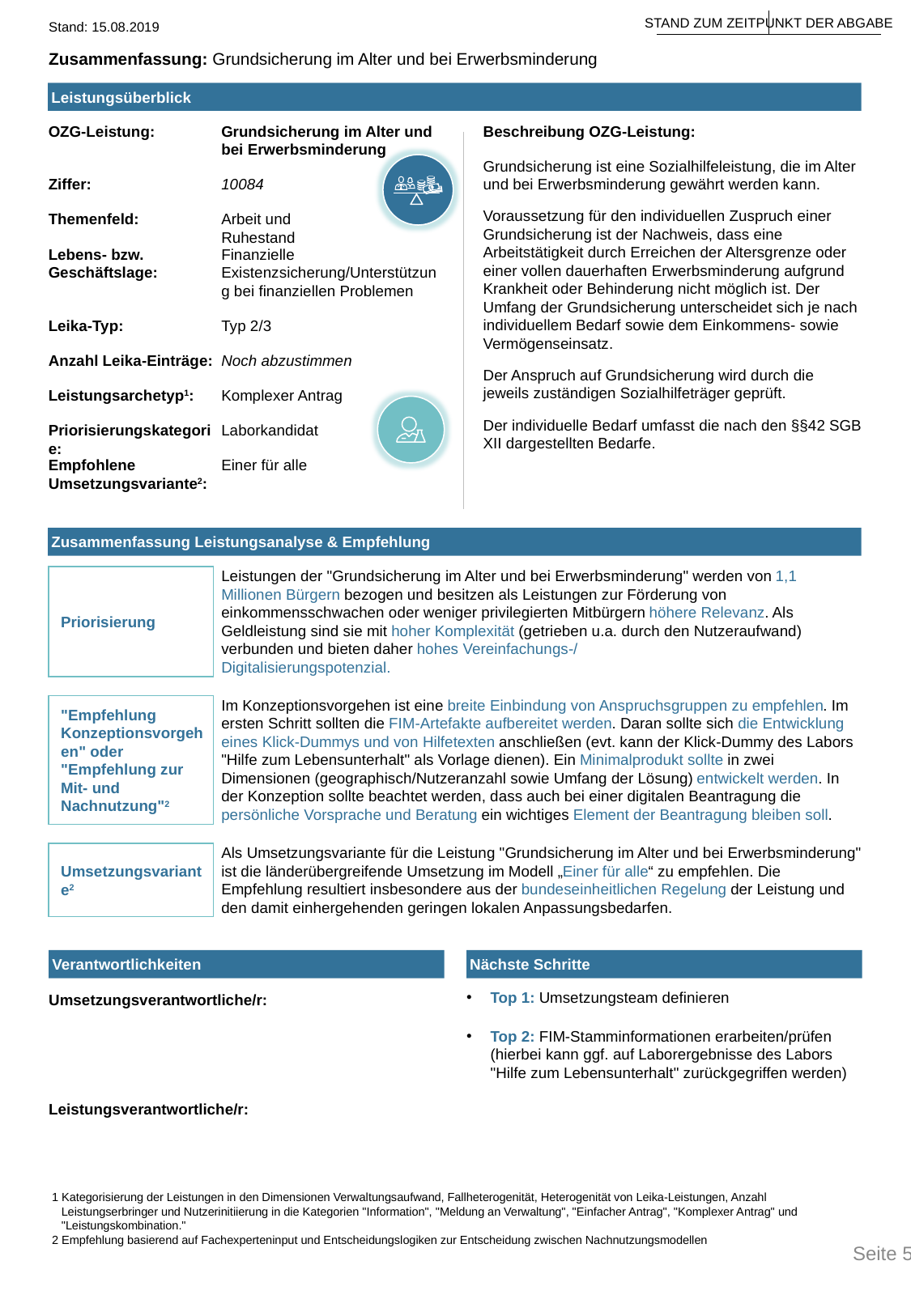

STAND ZUM ZEITPUNKT DER ABGABE
Stand: 15.08.2019
Zusammenfassung: Grundsicherung im Alter und bei Erwerbsminderung
Leistungsüberblick
OZG-Leistung:
Grundsicherung im Alter und bei Erwerbsminderung
Beschreibung OZG-Leistung:

Grundsicherung ist eine Sozialhilfeleistung, die im Alter und bei Erwerbsminderung gewährt werden kann.
Voraussetzung für den individuellen Zuspruch einer Grundsicherung ist der Nachweis, dass eine Arbeitstätigkeit durch Erreichen der Altersgrenze oder einer vollen dauerhaften Erwerbsminderung aufgrund Krankheit oder Behinderung nicht möglich ist. Der Umfang der Grundsicherung unterscheidet sich je nach individuellem Bedarf sowie dem Einkommens- sowie Vermögenseinsatz.
Der Anspruch auf Grundsicherung wird durch die jeweils zuständigen Sozialhilfeträger geprüft.
Der individuelle Bedarf umfasst die nach den §§42 SGB XII dargestellten Bedarfe.
Ziffer:
10084
Themenfeld:
Arbeit und Ruhestand
Lebens- bzw. Geschäftslage:
Finanzielle Existenzsicherung/Unterstützung bei finanziellen Problemen
Leika-Typ:
Typ 2/3
Anzahl Leika-Einträge:
Noch abzustimmen
Leistungsarchetyp1:
Komplexer Antrag

Priorisierungskategorie:
Laborkandidat
Empfohlene Umsetzungsvariante2:
Einer für alle
Zusammenfassung Leistungsanalyse & Empfehlung
Priorisierung
Leistungen der "Grundsicherung im Alter und bei Erwerbsminderung" werden von 1,1 Millionen Bürgern bezogen und besitzen als Leistungen zur Förderung von einkommensschwachen oder weniger privilegierten Mitbürgern höhere Relevanz. Als Geldleistung sind sie mit hoher Komplexität (getrieben u.a. durch den Nutzeraufwand) verbunden und bieten daher hohes Vereinfachungs-/
Digitalisierungspotenzial.
"Empfehlung Konzeptionsvorgehen" oder "Empfehlung zur Mit- und Nachnutzung"2
Im Konzeptionsvorgehen ist eine breite Einbindung von Anspruchsgruppen zu empfehlen. Im ersten Schritt sollten die FIM-Artefakte aufbereitet werden. Daran sollte sich die Entwicklung eines Klick-Dummys und von Hilfetexten anschließen (evt. kann der Klick-Dummy des Labors "Hilfe zum Lebensunterhalt" als Vorlage dienen). Ein Minimalprodukt sollte in zwei Dimensionen (geographisch/Nutzeranzahl sowie Umfang der Lösung) entwickelt werden. In der Konzeption sollte beachtet werden, dass auch bei einer digitalen Beantragung die persönliche Vorsprache und Beratung ein wichtiges Element der Beantragung bleiben soll.
Umsetzungsvariante2
Als Umsetzungsvariante für die Leistung "Grundsicherung im Alter und bei Erwerbsminderung" ist die länderübergreifende Umsetzung im Modell „Einer für alle“ zu empfehlen. Die Empfehlung resultiert insbesondere aus der bundeseinheitlichen Regelung der Leistung und den damit einhergehenden geringen lokalen Anpassungsbedarfen.
Verantwortlichkeiten
Nächste Schritte
Umsetzungsverantwortliche/r:
Top 1: Umsetzungsteam definieren
Top 2: FIM-Stamminformationen erarbeiten/prüfen (hierbei kann ggf. auf Laborergebnisse des Labors "Hilfe zum Lebensunterhalt" zurückgegriffen werden)
Leistungsverantwortliche/r:
1 Kategorisierung der Leistungen in den Dimensionen Verwaltungsaufwand, Fallheterogenität, Heterogenität von Leika-Leistungen, Anzahl Leistungserbringer und Nutzerinitiierung in die Kategorien "Information", "Meldung an Verwaltung", "Einfacher Antrag", "Komplexer Antrag" und "Leistungskombination."
2 Empfehlung basierend auf Fachexperteninput und Entscheidungslogiken zur Entscheidung zwischen Nachnutzungsmodellen